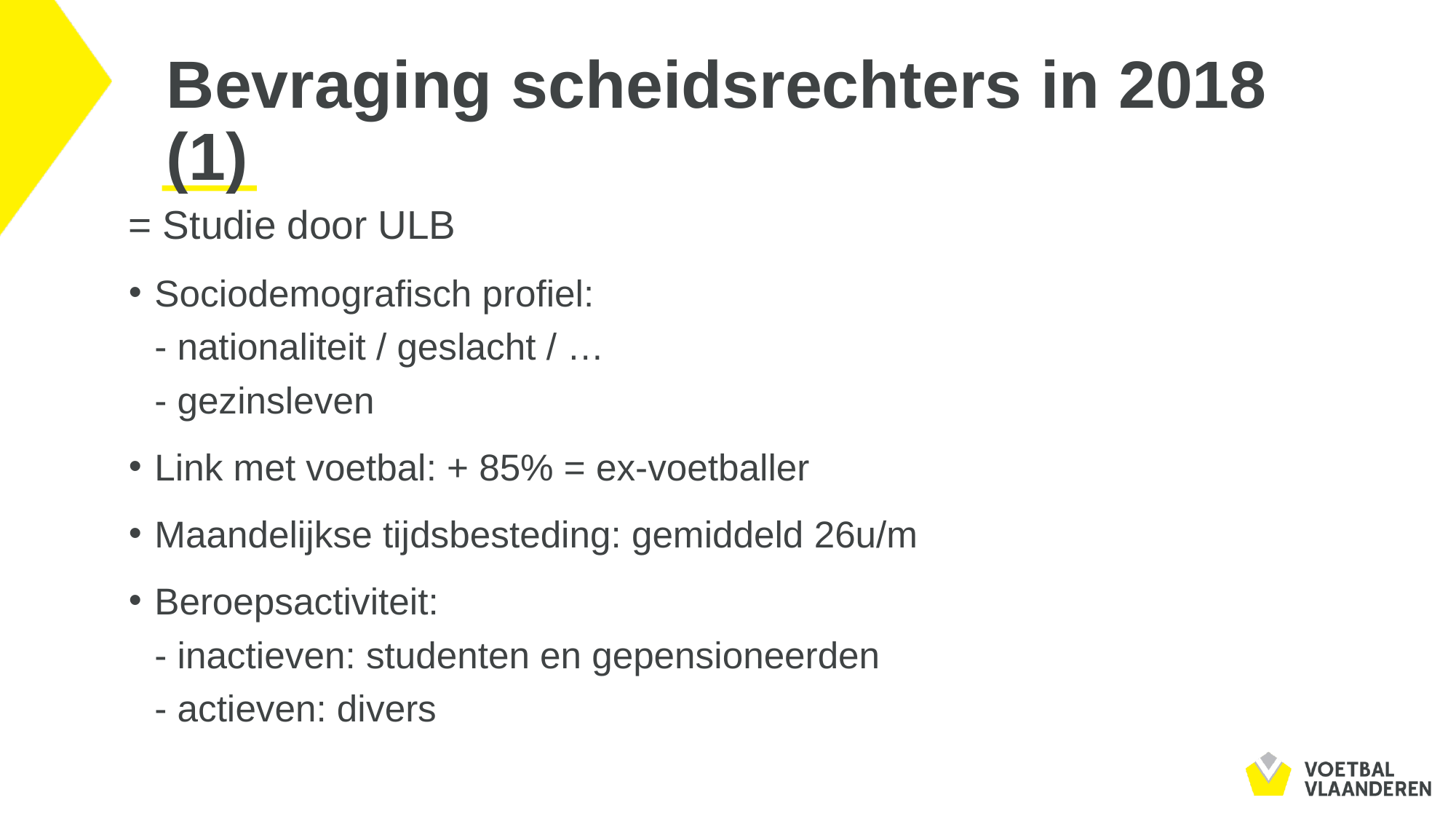

# Bevraging scheidsrechters in 2018 (1)
= Studie door ULB
Sociodemografisch profiel:
- nationaliteit / geslacht / …
- gezinsleven
Link met voetbal: + 85% = ex-voetballer
Maandelijkse tijdsbesteding: gemiddeld 26u/m
Beroepsactiviteit:
- inactieven: studenten en gepensioneerden
- actieven: divers